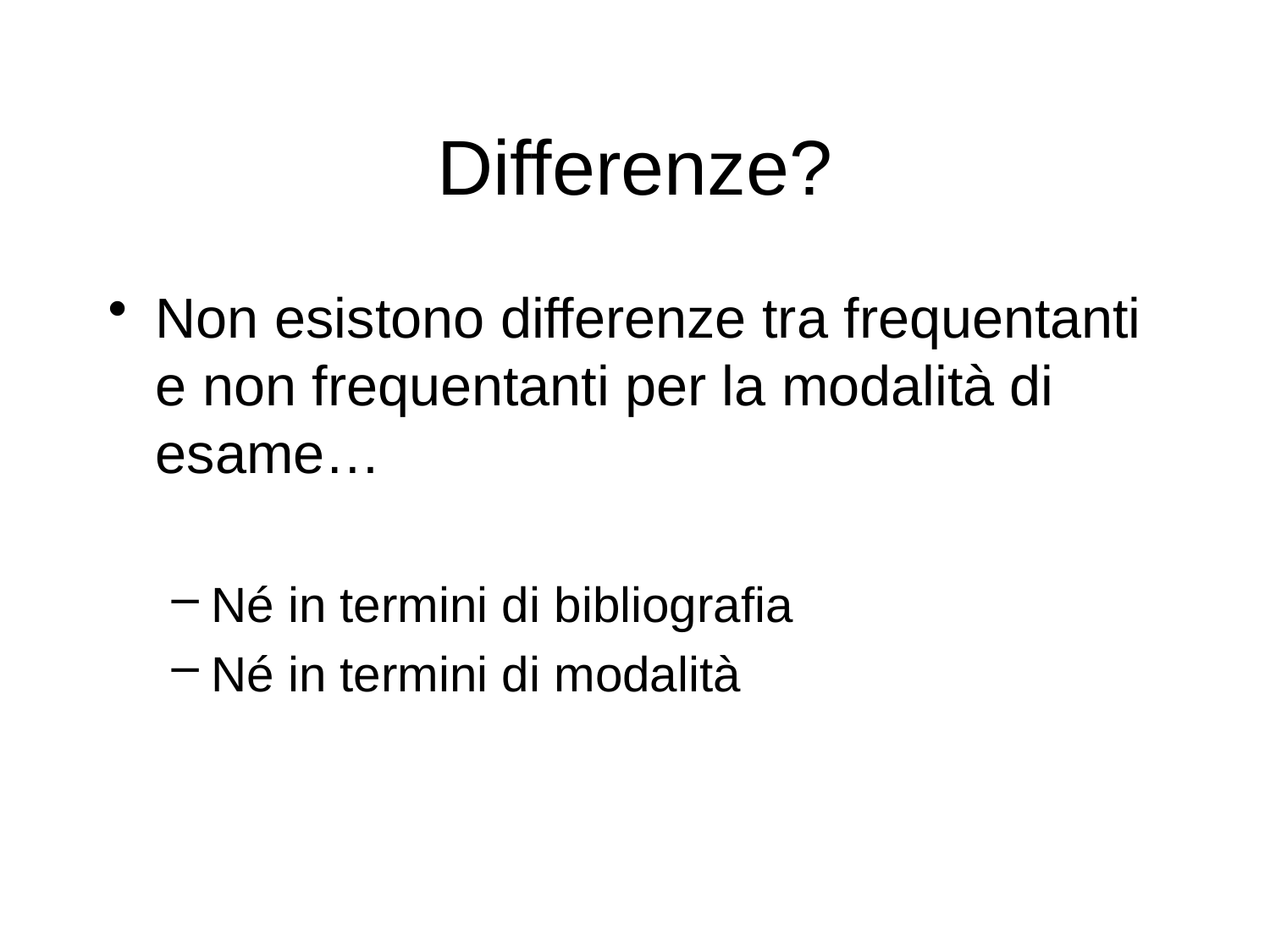

# Differenze?
Non esistono differenze tra frequentanti e non frequentanti per la modalità di esame…

Né in termini di bibliografia
Né in termini di modalità